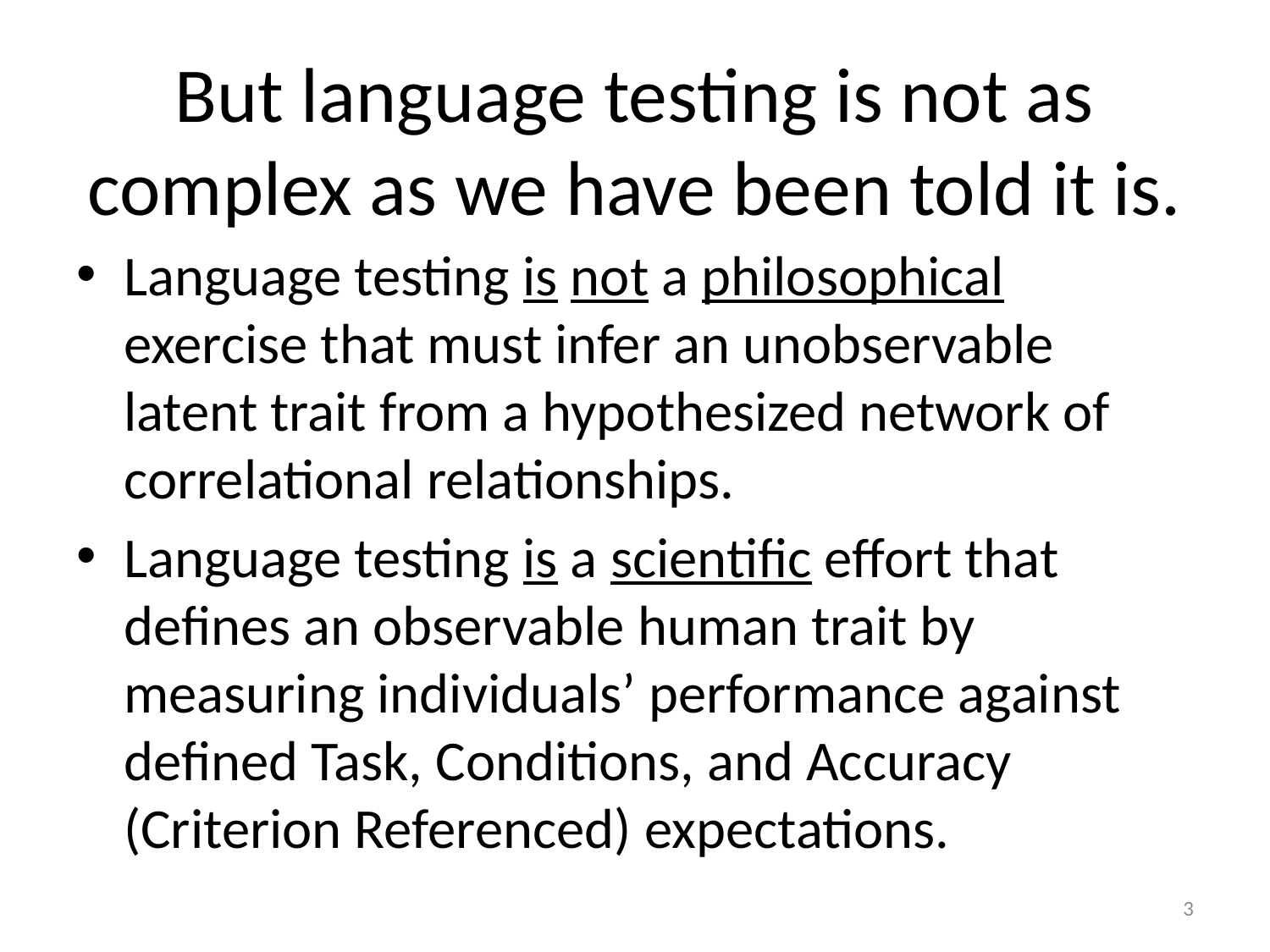

# But language testing is not as complex as we have been told it is.
Language testing is not a philosophical exercise that must infer an unobservable latent trait from a hypothesized network of correlational relationships.
Language testing is a scientific effort that defines an observable human trait by measuring individuals’ performance against defined Task, Conditions, and Accuracy (Criterion Referenced) expectations.
3